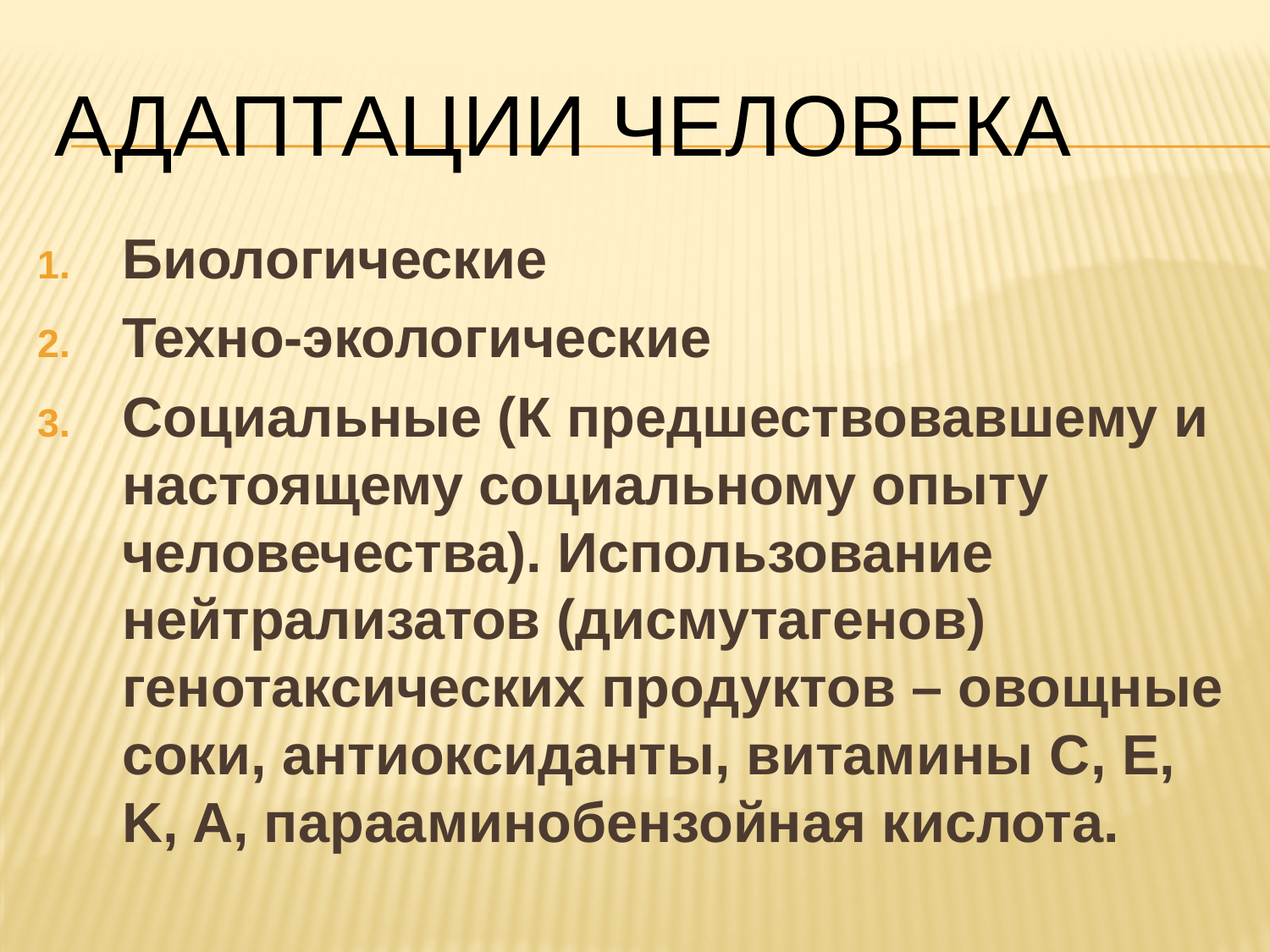

# Адаптации человека
Биологические
Техно-экологические
Социальные (К предшествовавшему и настоящему социальному опыту человечества). Использование нейтрализатов (дисмутагенов) генотаксических продуктов – овощные соки, антиоксиданты, витамины C, E, K, A, парааминобензойная кислота.